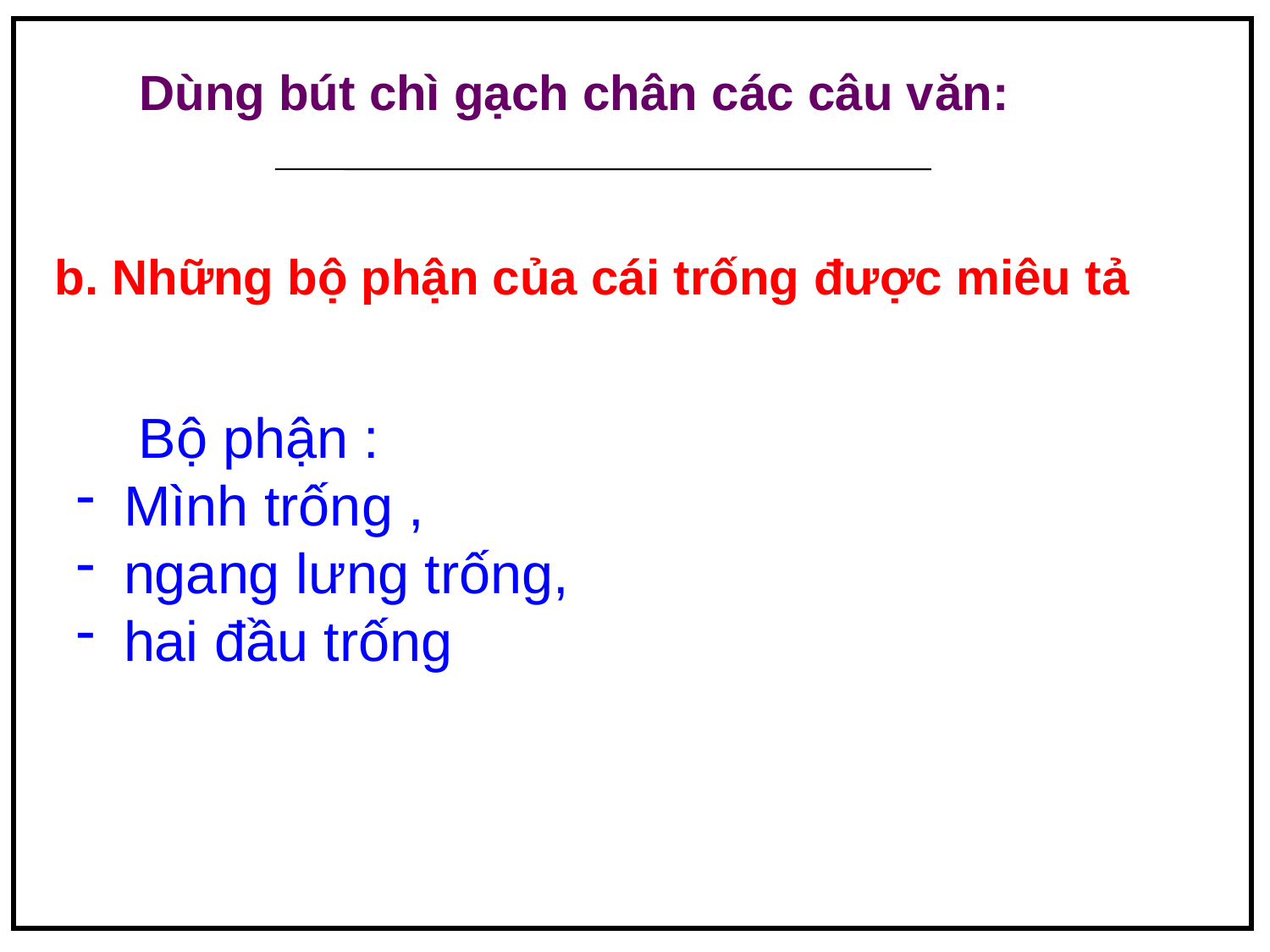

Dùng bút chì gạch chân các câu văn:

b. Những bộ phận của cái trống được miêu tả

    Bộ phận :
Mình trống ,
ngang lưng trống,
hai đầu trống